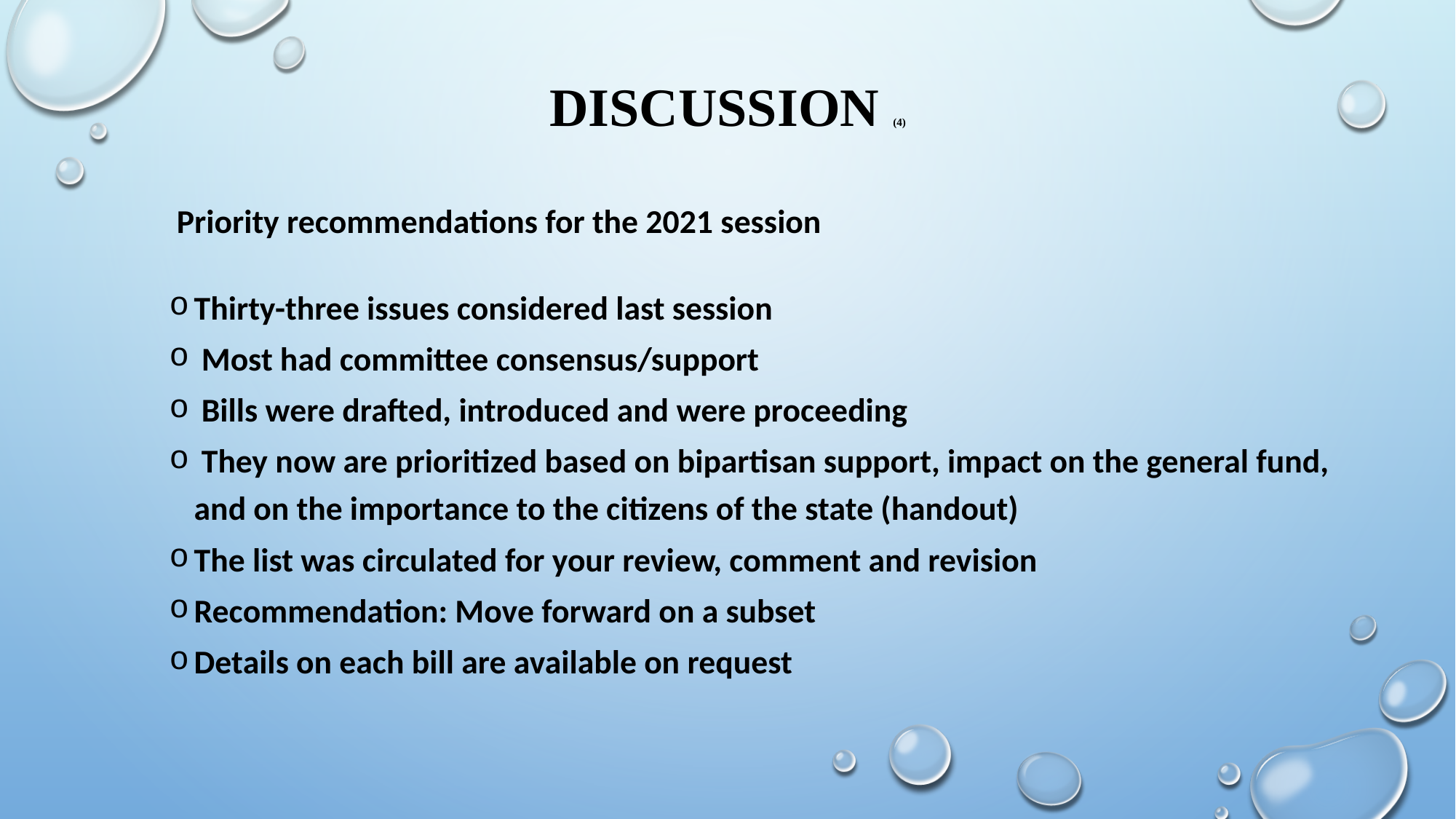

# Discussion (4)

 Priority recommendations for the 2021 session

Thirty-three issues considered last session
 Most had committee consensus/support
 Bills were drafted, introduced and were proceeding
 They now are prioritized based on bipartisan support, impact on the general fund, and on the importance to the citizens of the state (handout)
The list was circulated for your review, comment and revision
Recommendation: Move forward on a subset
Details on each bill are available on request